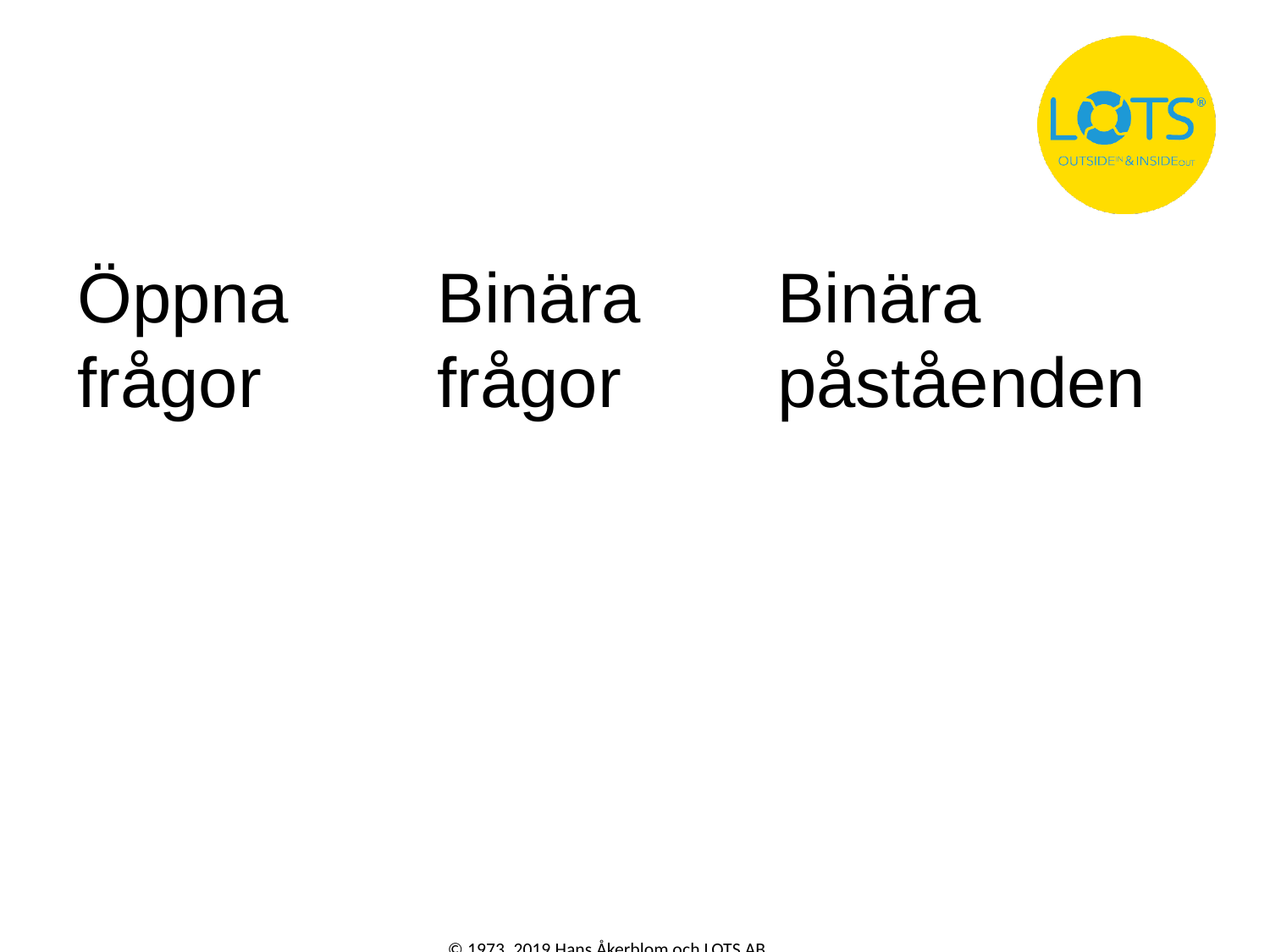

Öppna
frågor
Binära
frågor
Binära
påståenden
© 1973, 2019 Hans Åkerblom och LOTS AB